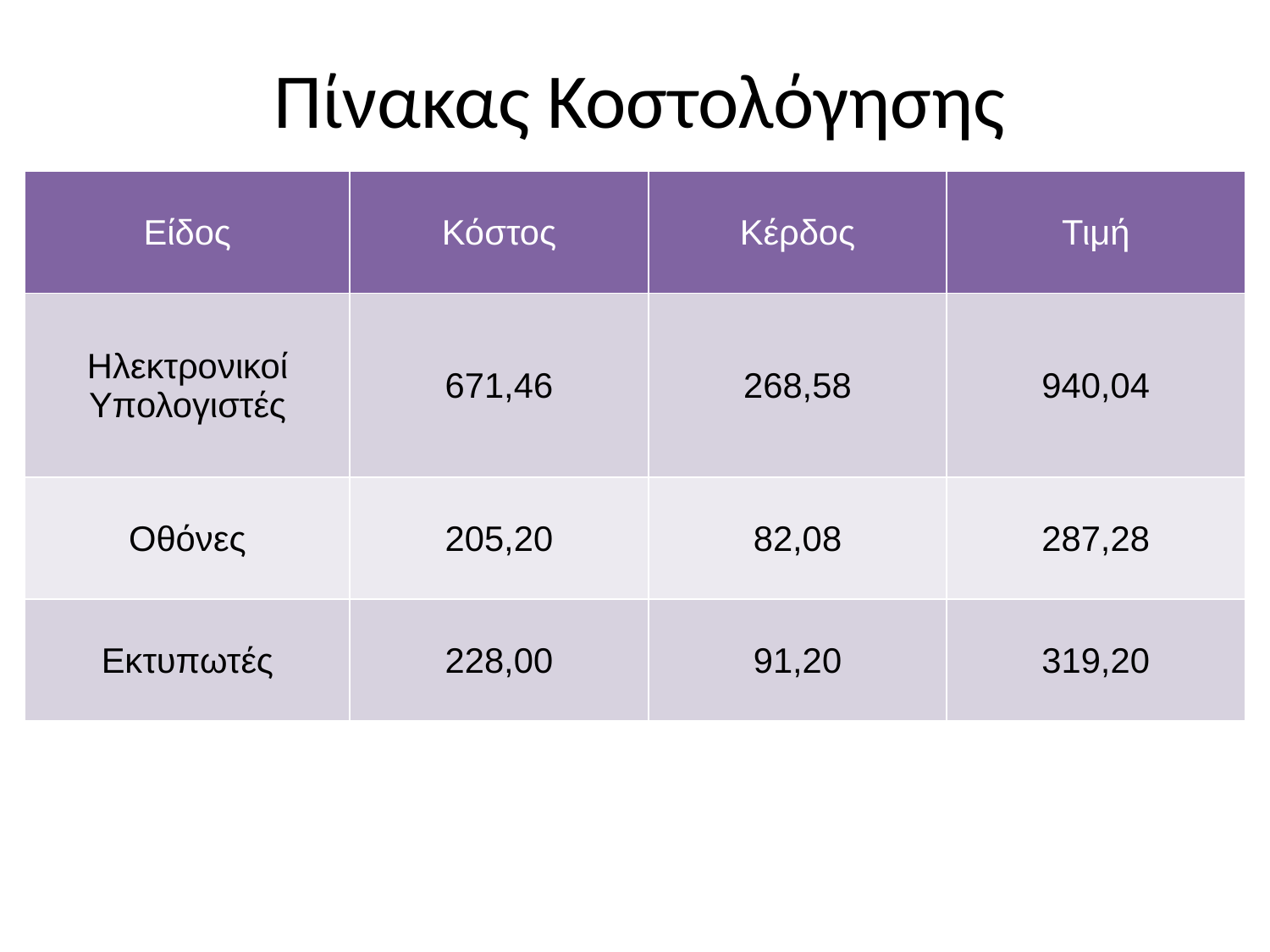

# Πίνακας Κοστολόγησης
| Είδος | Κόστος | Κέρδος | Τιμή |
| --- | --- | --- | --- |
| Ηλεκτρονικοί Υπολογιστές | 671,46 | 268,58 | 940,04 |
| Οθόνες | 205,20 | 82,08 | 287,28 |
| Εκτυπωτές | 228,00 | 91,20 | 319,20 |